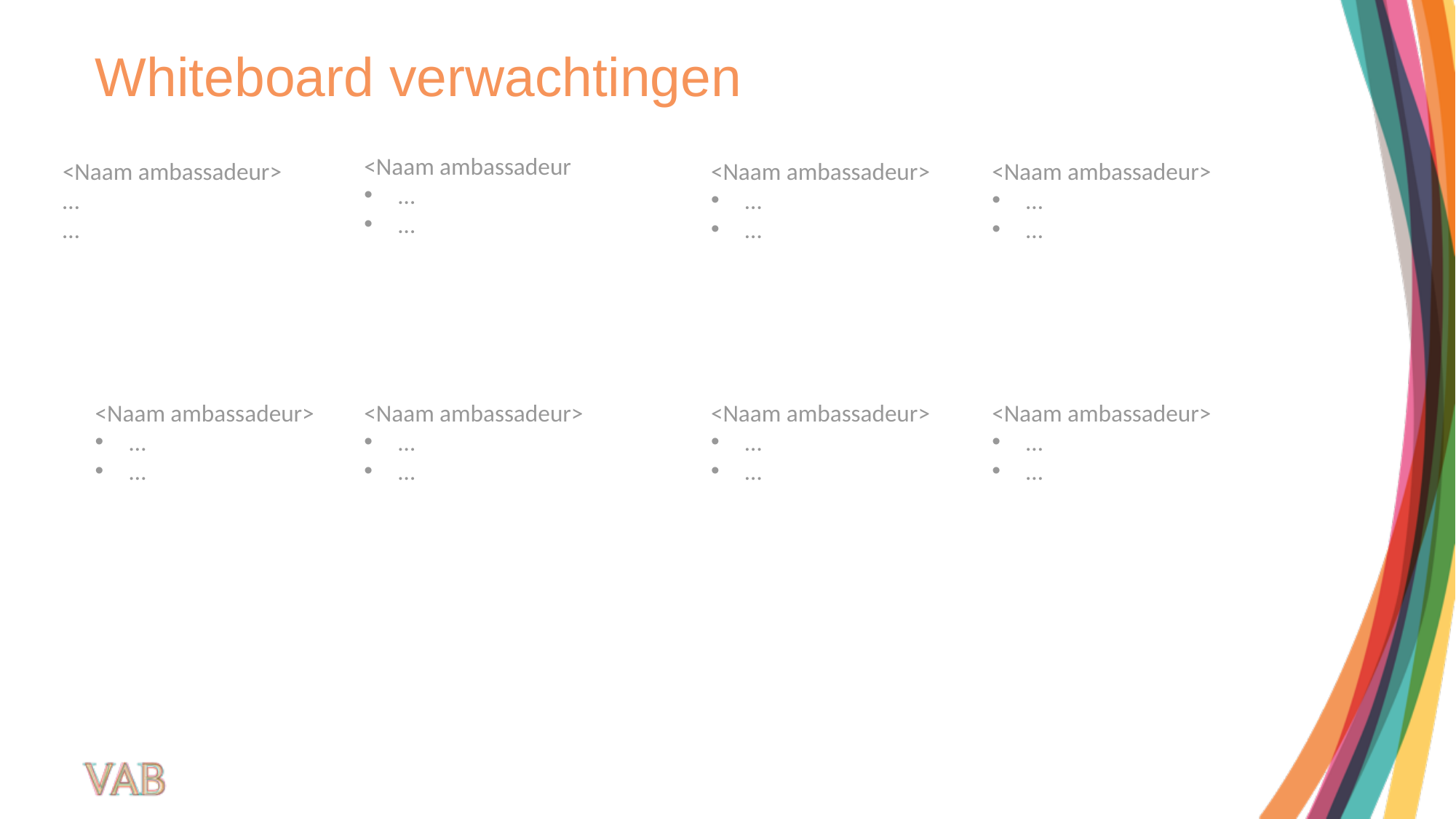

# Whiteboard verwachtingen
<Naam ambassadeur
…
…

<Naam ambassadeur>
…
…
<Naam ambassadeur>
…
…

<Naam ambassadeur>
…
…

<Naam ambassadeur>
…
…
<Naam ambassadeur>
…
…
<Naam ambassadeur>
…
…
<Naam ambassadeur>
…
…